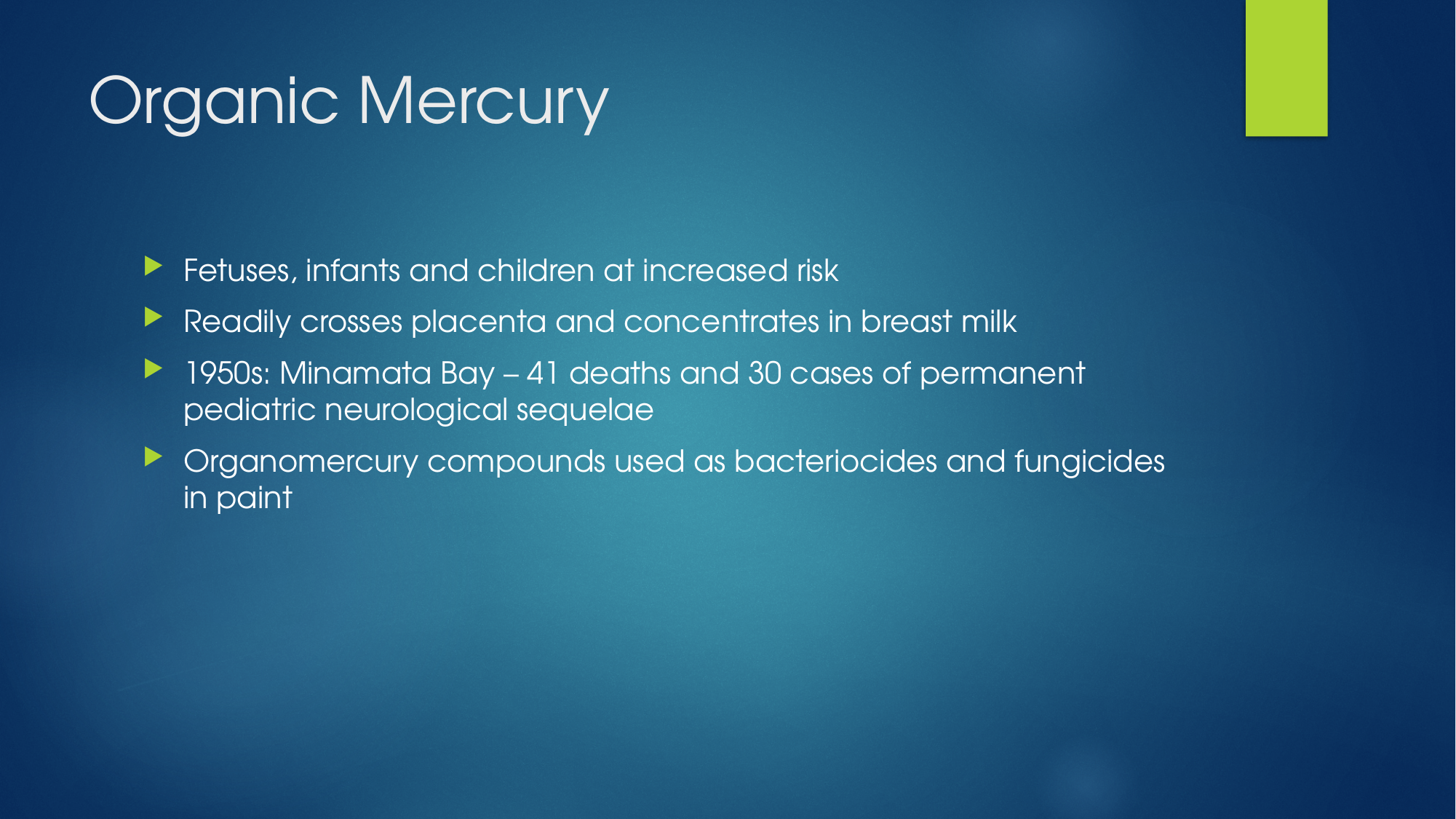

# Organic Mercury
Fetuses, infants and children at increased risk
Readily crosses placenta and concentrates in breast milk
1950s: Minamata Bay – 41 deaths and 30 cases of permanent pediatric neurological sequelae
Organomercury compounds used as bacteriocides and fungicides in paint